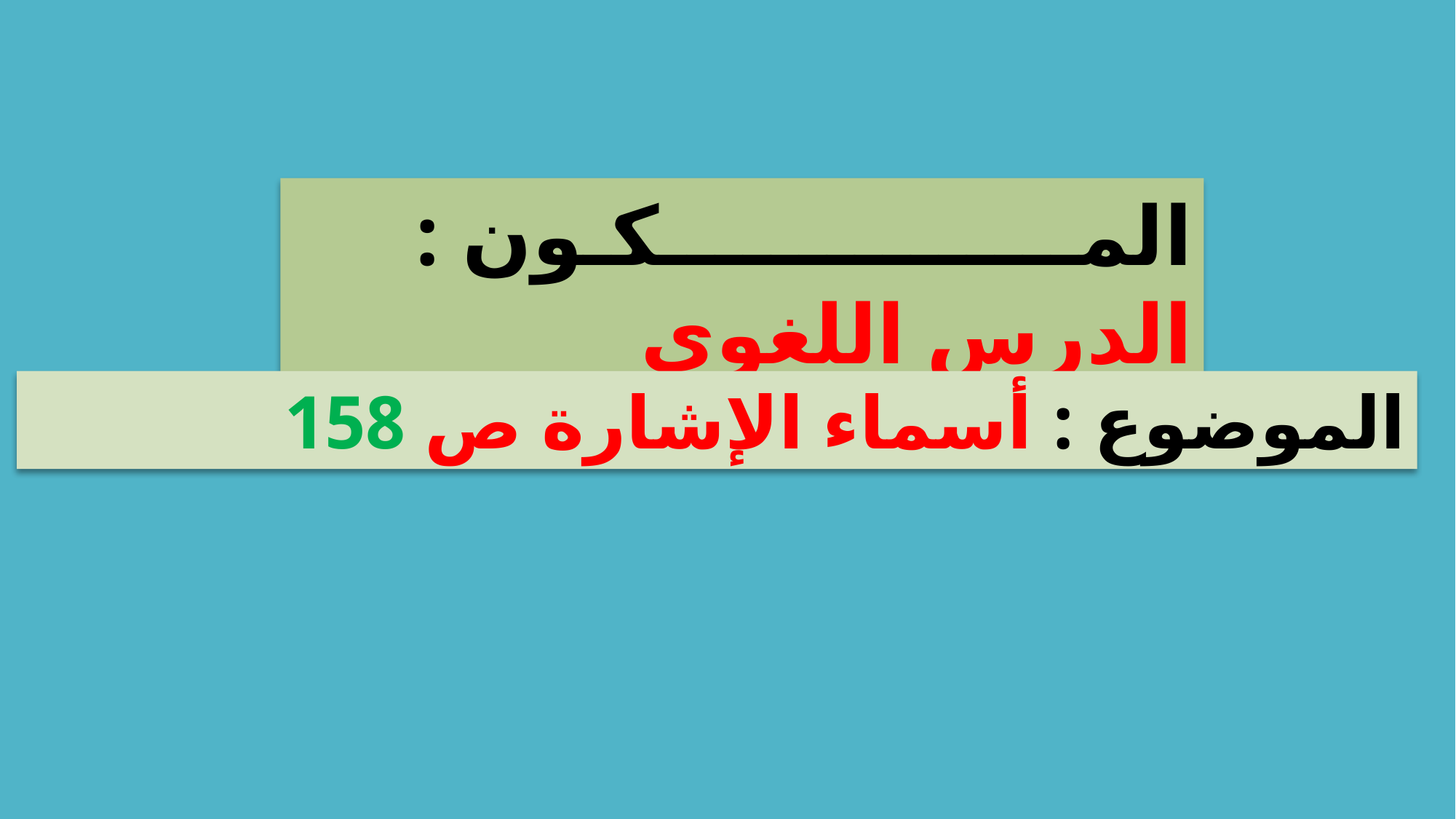

المـــــــــــــــكـون : الدرس اللغوي
الموضوع : أسماء الإشارة ص 158